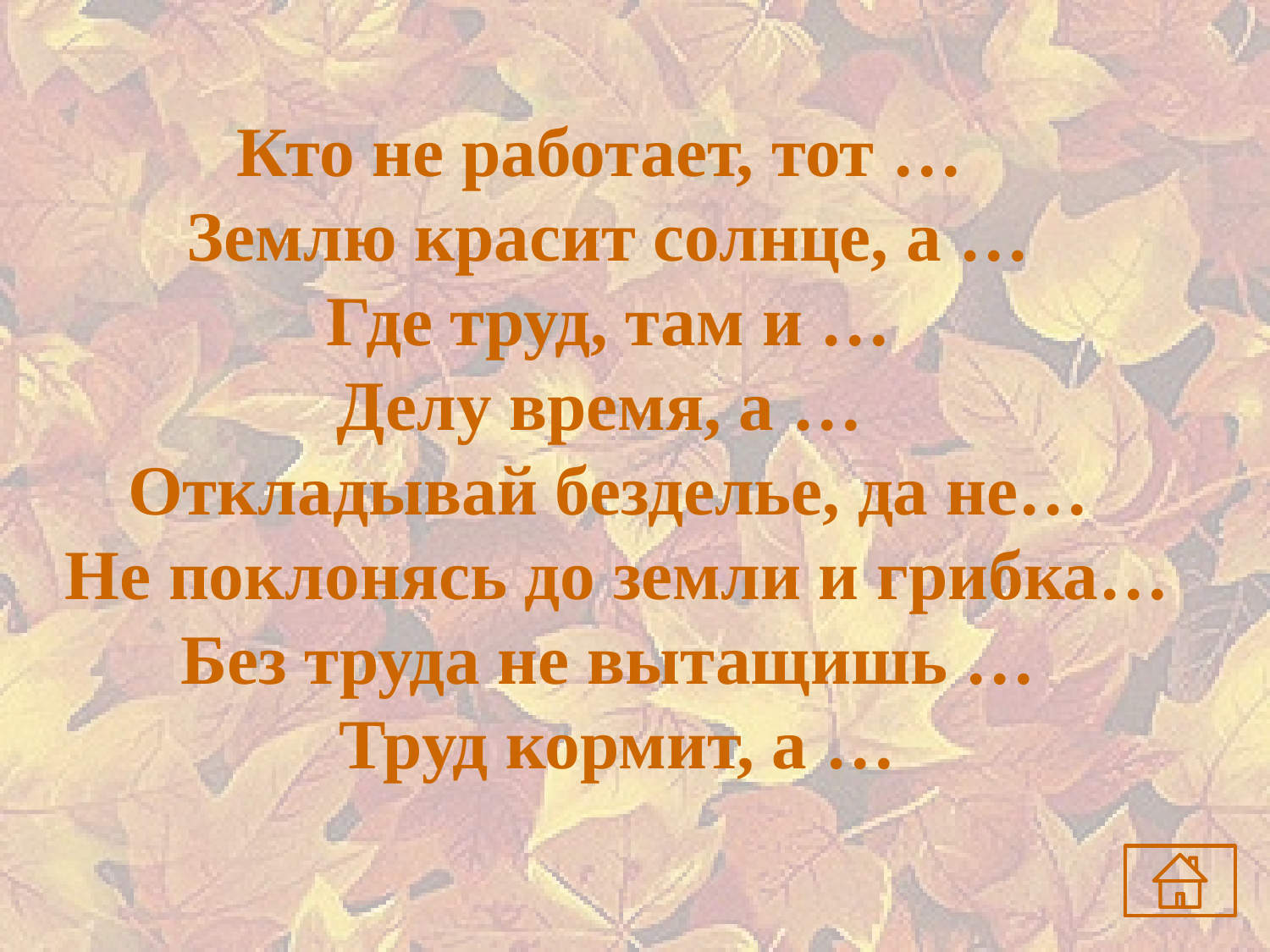

Кто не работает, тот …   
Землю красит солнце, а …  
Где труд, там и …  
Делу время, а …   
Откладывай безделье, да не…  
Не поклонясь до земли и грибка…  
Без труда не вытащишь …  
Труд кормит, а …